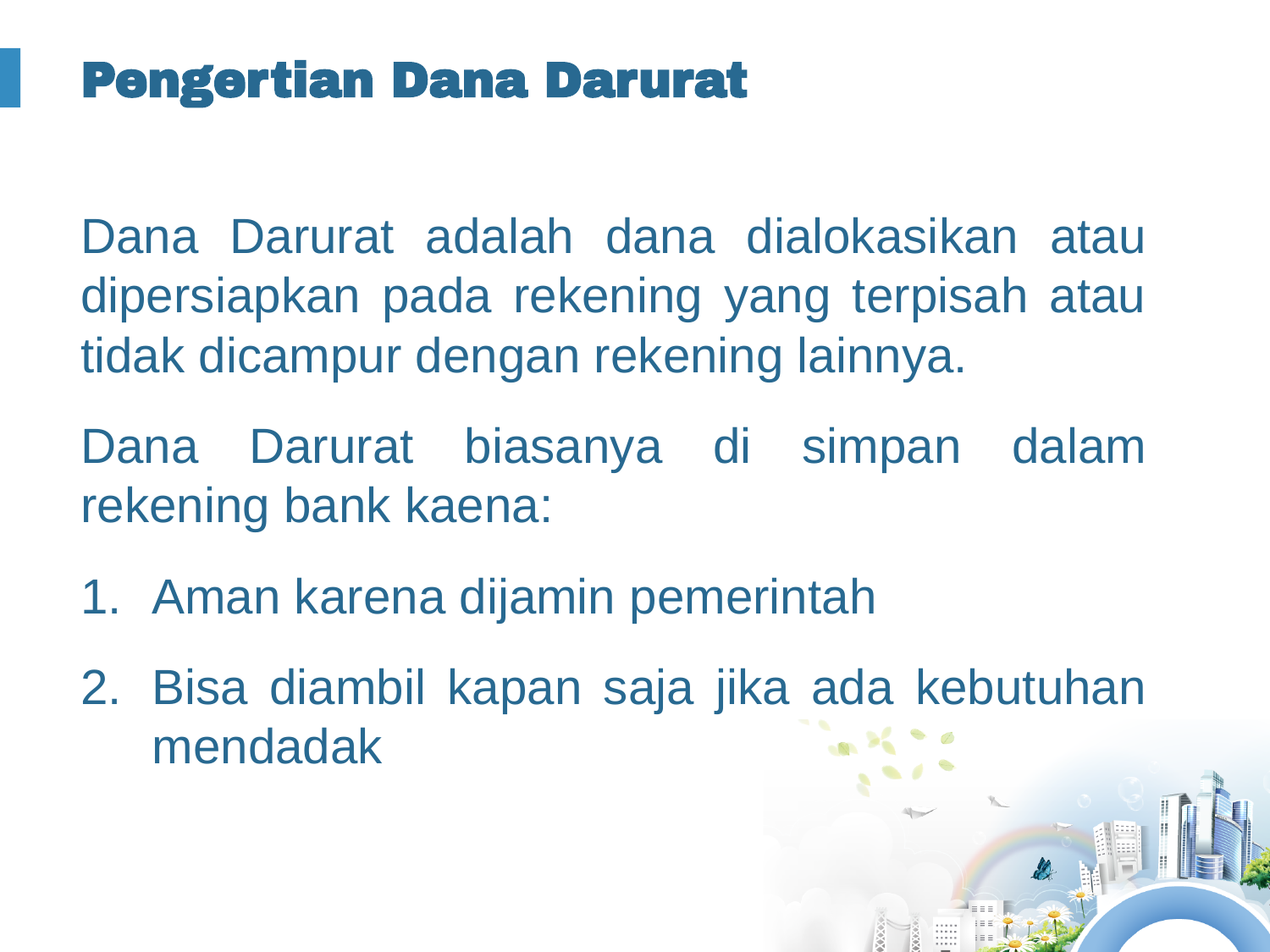

# Pengertian Dana Darurat
Dana Darurat adalah dana dialokasikan atau dipersiapkan pada rekening yang terpisah atau tidak dicampur dengan rekening lainnya.
Dana Darurat biasanya di simpan dalam rekening bank kaena:
Aman karena dijamin pemerintah
Bisa diambil kapan saja jika ada kebutuhan mendadak